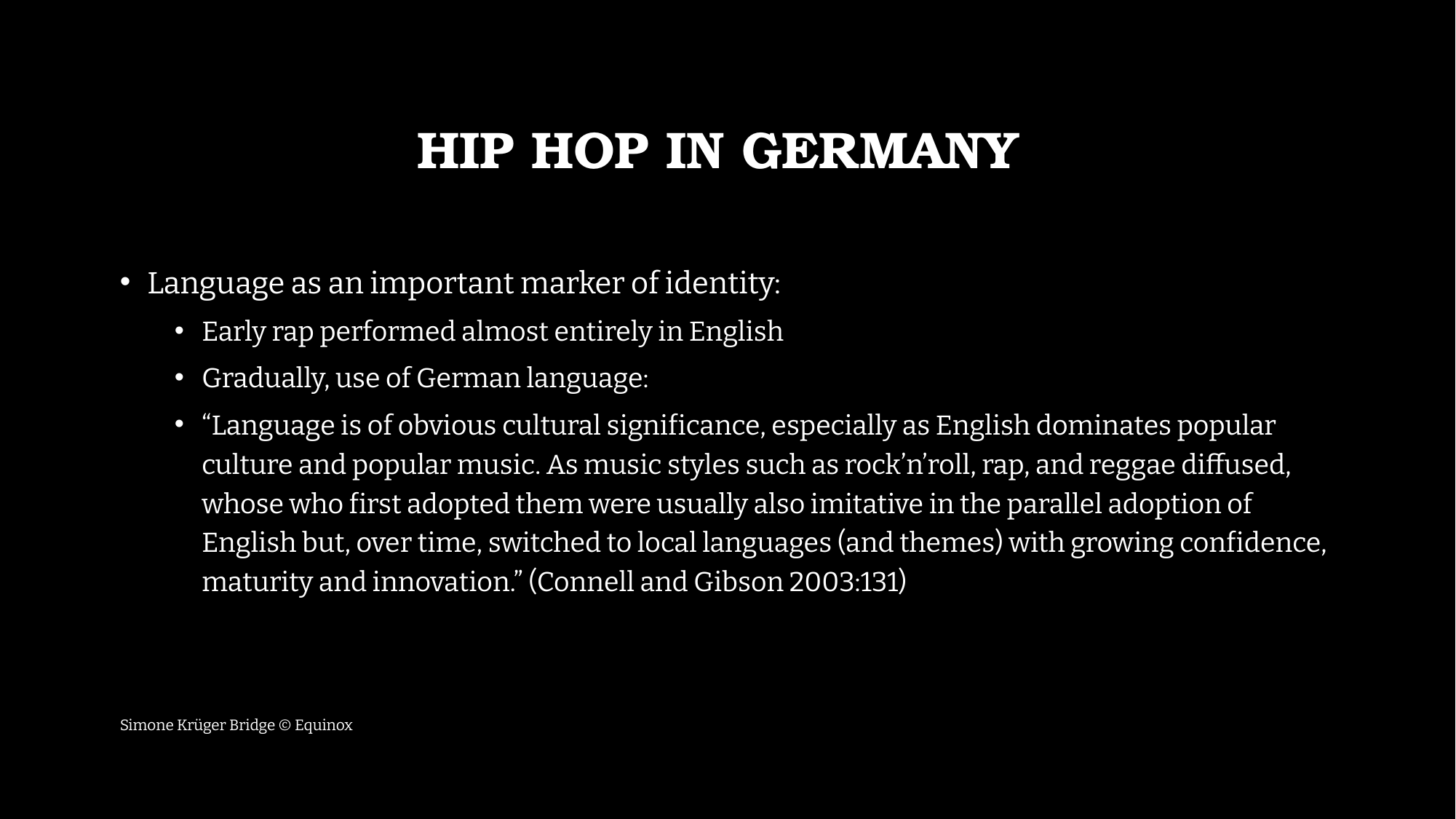

# Hip Hop in Germany
Language as an important marker of identity:
Early rap performed almost entirely in English
Gradually, use of German language:
“Language is of obvious cultural significance, especially as English dominates popular culture and popular music. As music styles such as rock’n’roll, rap, and reggae diffused, whose who first adopted them were usually also imitative in the parallel adoption of English but, over time, switched to local languages (and themes) with growing confidence, maturity and innovation.” (Connell and Gibson 2003:131)
Simone Krüger Bridge © Equinox